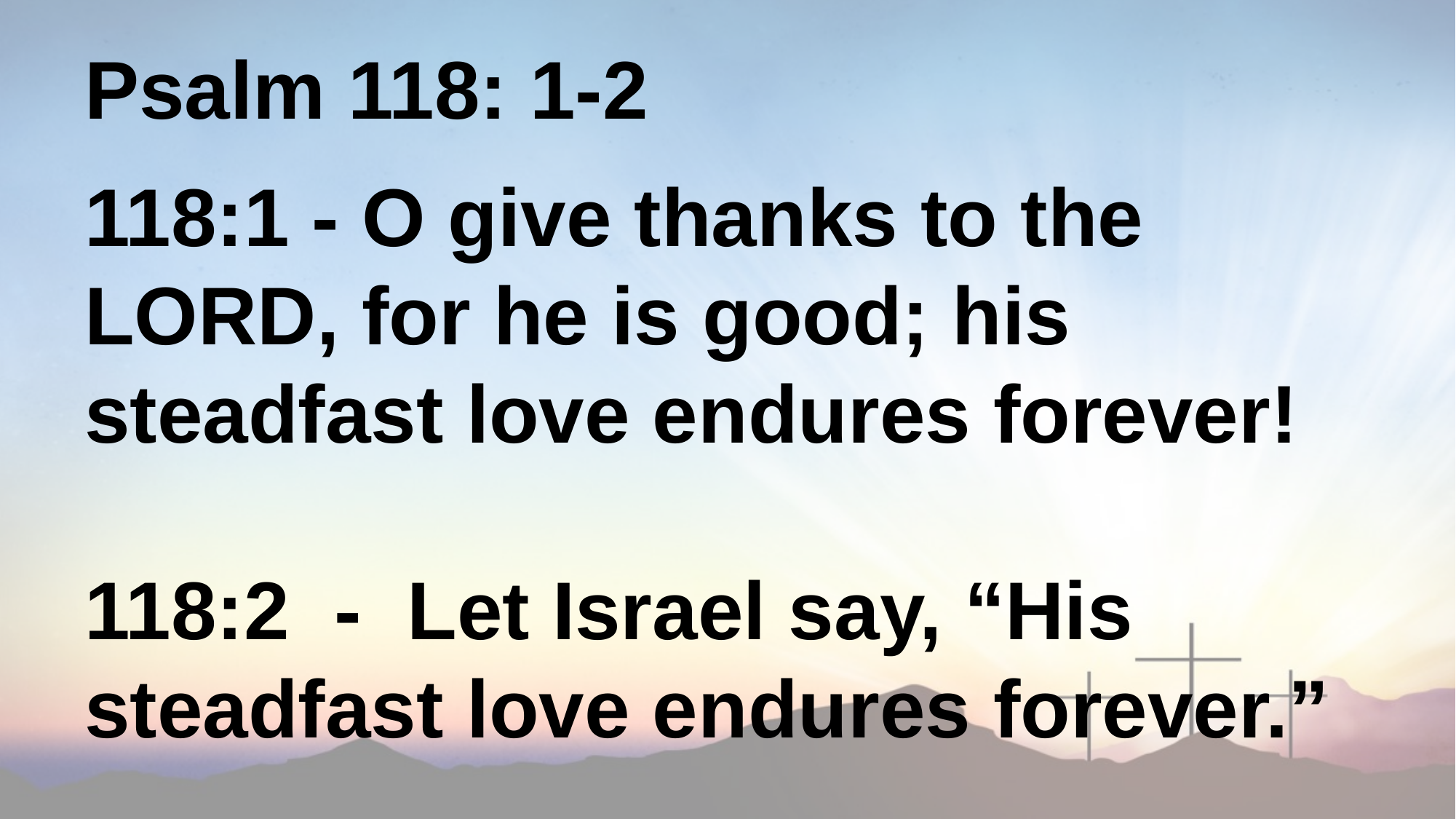

Psalm 118: 1-2

118:1 - O give thanks to the LORD, for he is good; his steadfast love endures forever!

118:2  -  Let Israel say, “His steadfast love endures forever.”